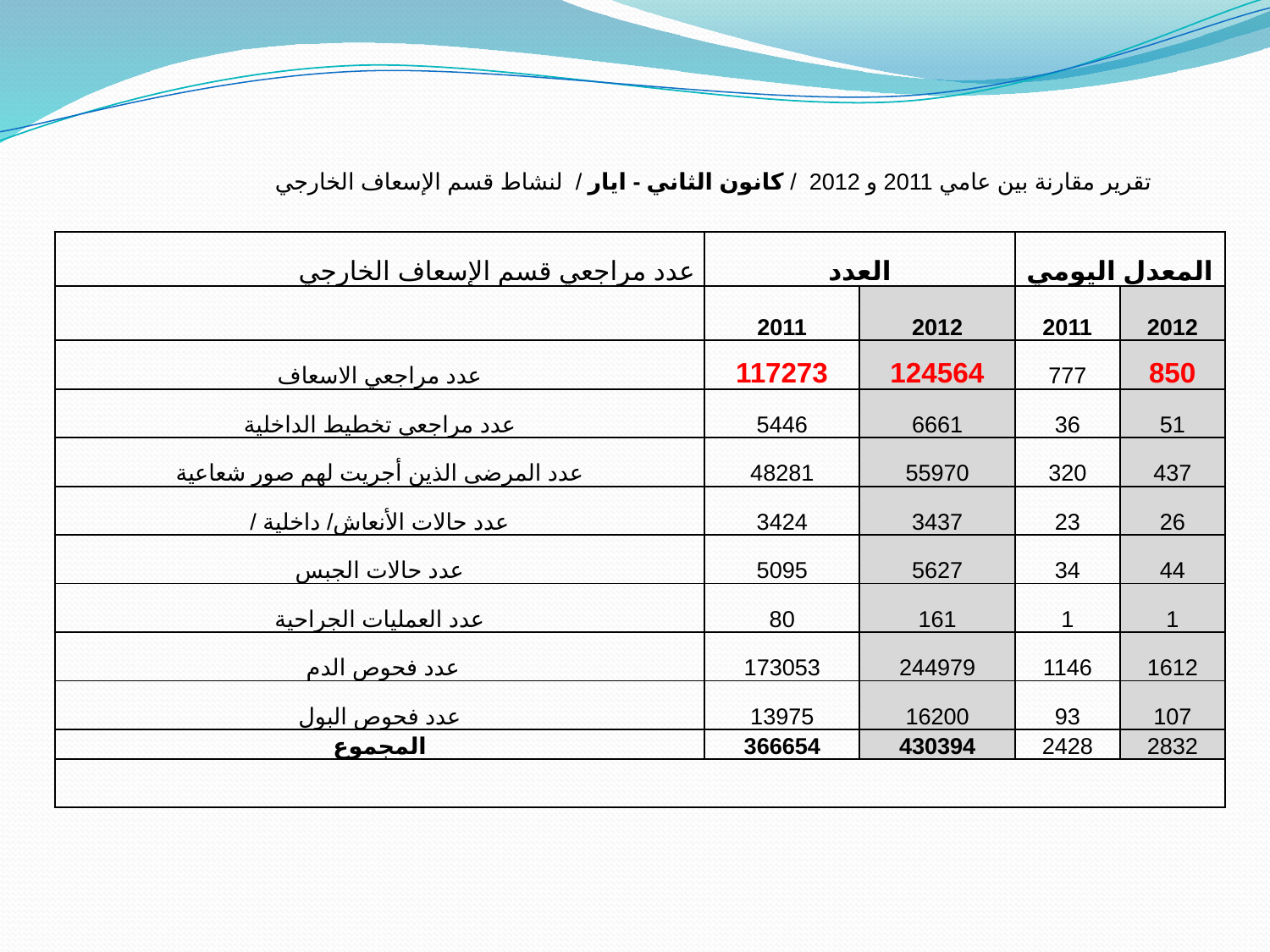

| تقرير مقارنة بين عامي 2011 و 2012 / كانون الثاني - ايار / لنشاط قسم الإسعاف الخارجي |  |  |  |  |
| --- | --- | --- | --- | --- |
|  |  |  |  |  |
| عدد مراجعي قسم الإسعاف الخارجي | العدد |  | المعدل اليومي |  |
|  | 2011 | 2012 | 2011 | 2012 |
| عدد مراجعي الاسعاف | 117273 | 124564 | 777 | 850 |
| عدد مراجعي تخطيط الداخلية | 5446 | 6661 | 36 | 51 |
| عدد المرضى الذين أجريت لهم صور شعاعية | 48281 | 55970 | 320 | 437 |
| عدد حالات الأنعاش/ داخلية / | 3424 | 3437 | 23 | 26 |
| عدد حالات الجبس | 5095 | 5627 | 34 | 44 |
| عدد العمليات الجراحية | 80 | 161 | 1 | 1 |
| عدد فحوص الدم | 173053 | 244979 | 1146 | 1612 |
| عدد فحوص البول | 13975 | 16200 | 93 | 107 |
| المجموع | 366654 | 430394 | 2428 | 2832 |
|  |  |  |  |  |